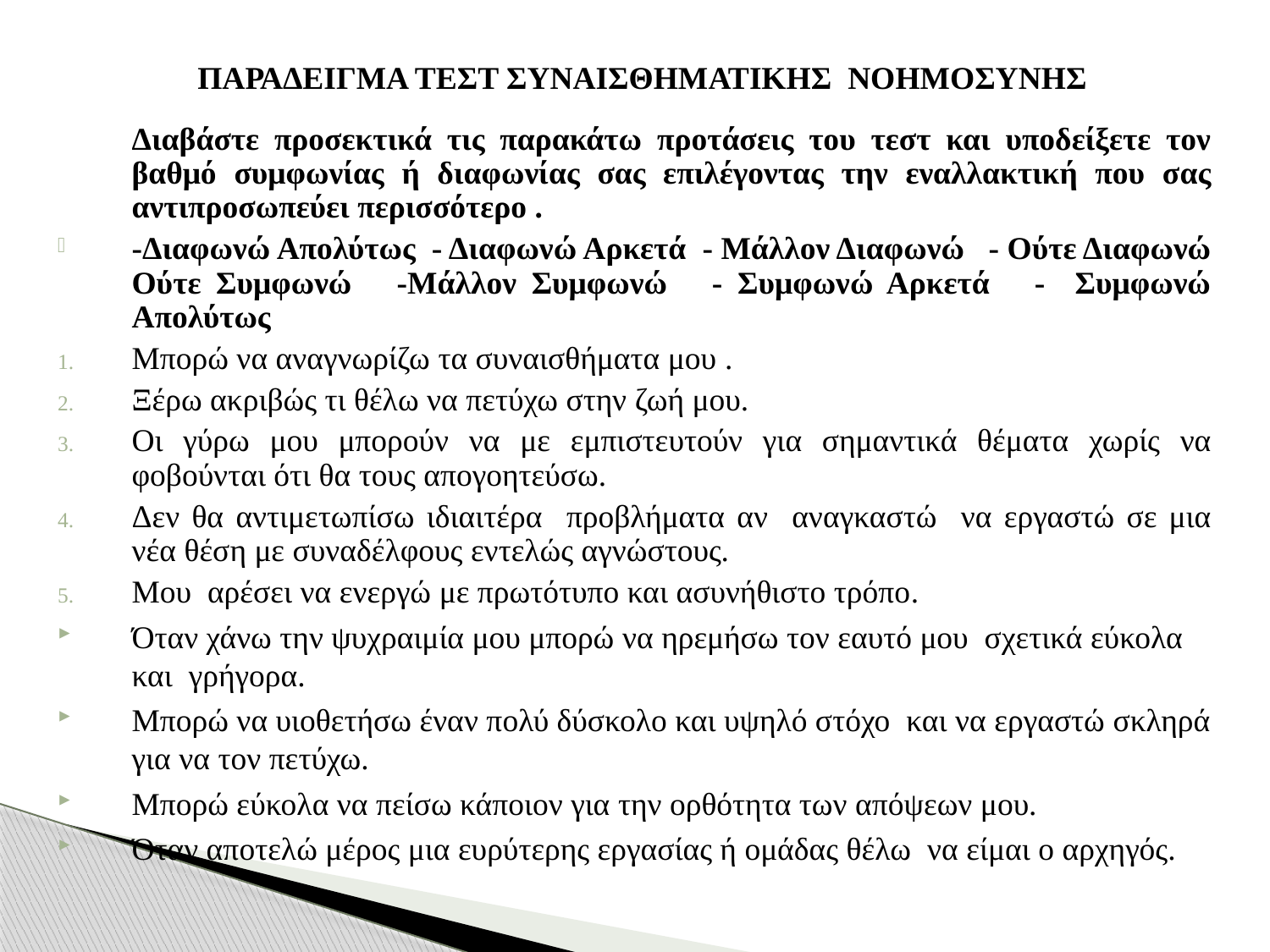

# ΠΑΡΑΔΕΙΓΜΑ ΤΕΣΤ ΣΥΝΑΙΣΘΗΜΑΤΙΚΗΣ  ΝΟΗΜΟΣΥΝΗΣ
	Διαβάστε προσεκτικά τις παρακάτω προτάσεις του τεστ και υποδείξετε τον βαθμό συμφωνίας ή διαφωνίας σας επιλέγοντας την εναλλακτική που σας αντιπροσωπεύει περισσότερο .
-Διαφωνώ Απολύτως  - Διαφωνώ Αρκετά  - Μάλλον Διαφωνώ   - Ούτε Διαφωνώ Ούτε Συμφωνώ   -Μάλλον Συμφωνώ   - Συμφωνώ Αρκετά   -  Συμφωνώ Απολύτως
Μπορώ να αναγνωρίζω τα συναισθήματα μου .
Ξέρω ακριβώς τι θέλω να πετύχω στην ζωή μου.
Οι γύρω μου μπορούν να με εμπιστευτούν για σημαντικά θέματα χωρίς να φοβούνται ότι θα τους απογοητεύσω.
Δεν θα αντιμετωπίσω ιδιαιτέρα  προβλήματα αν  αναγκαστώ  να εργαστώ σε μια νέα θέση με συναδέλφους εντελώς αγνώστους.
Μου  αρέσει να ενεργώ με πρωτότυπο και ασυνήθιστο τρόπο.
Όταν χάνω την ψυχραιμία μου μπορώ να ηρεμήσω τον εαυτό μου  σχετικά εύκολα και  γρήγορα.
Μπορώ να υιοθετήσω έναν πολύ δύσκολο και υψηλό στόχο  και να εργαστώ σκληρά για να τον πετύχω.
Μπορώ εύκολα να πείσω κάποιον για την ορθότητα των απόψεων μου.
Όταν αποτελώ μέρος μια ευρύτερης εργασίας ή ομάδας θέλω  να είμαι ο αρχηγός.